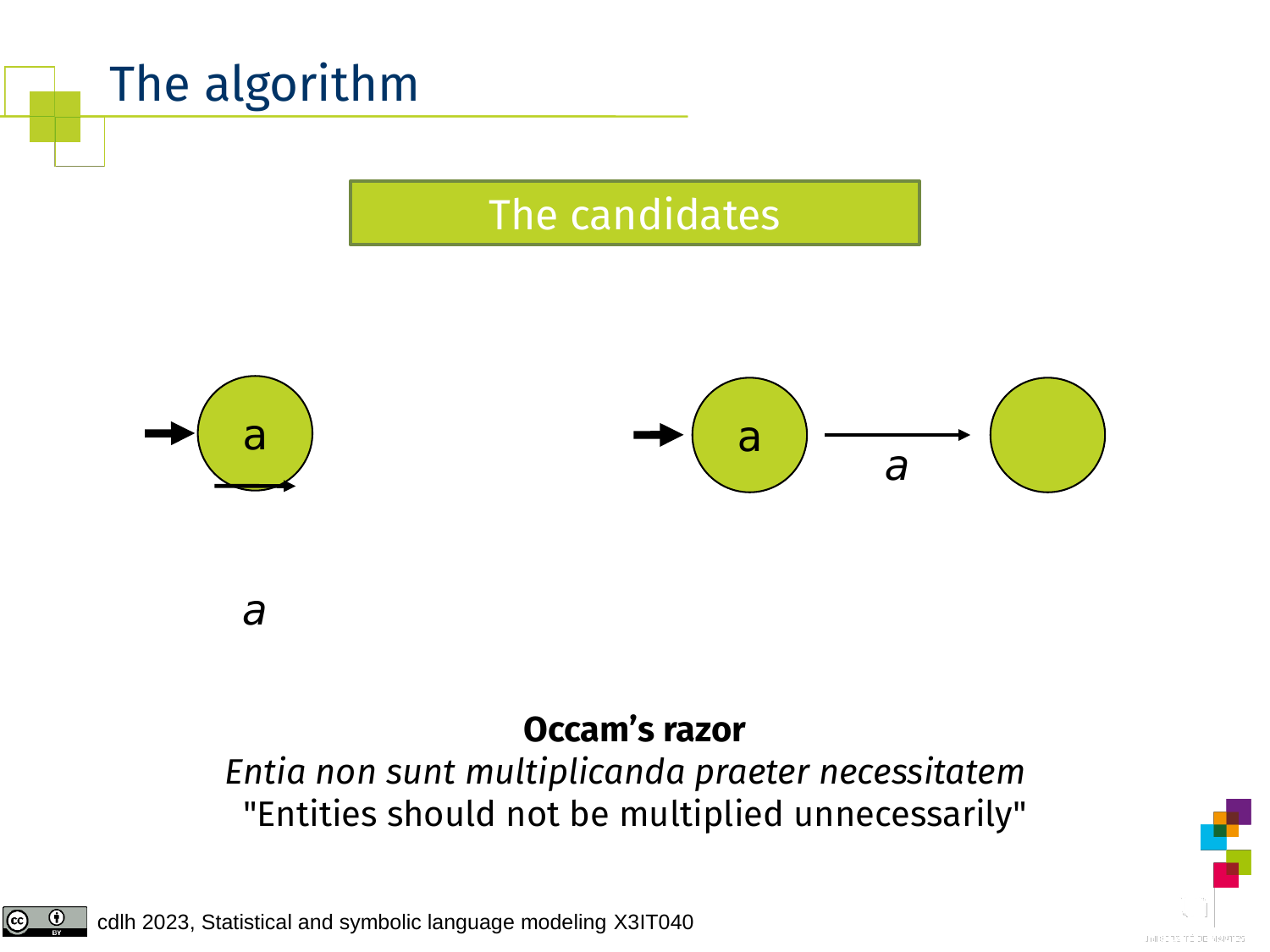

# The algorithm
The candidates
a
a

a

a
Occam’s razor
Entia non sunt multiplicanda praeter necessitatem
"Entities should not be multiplied unnecessarily"
18